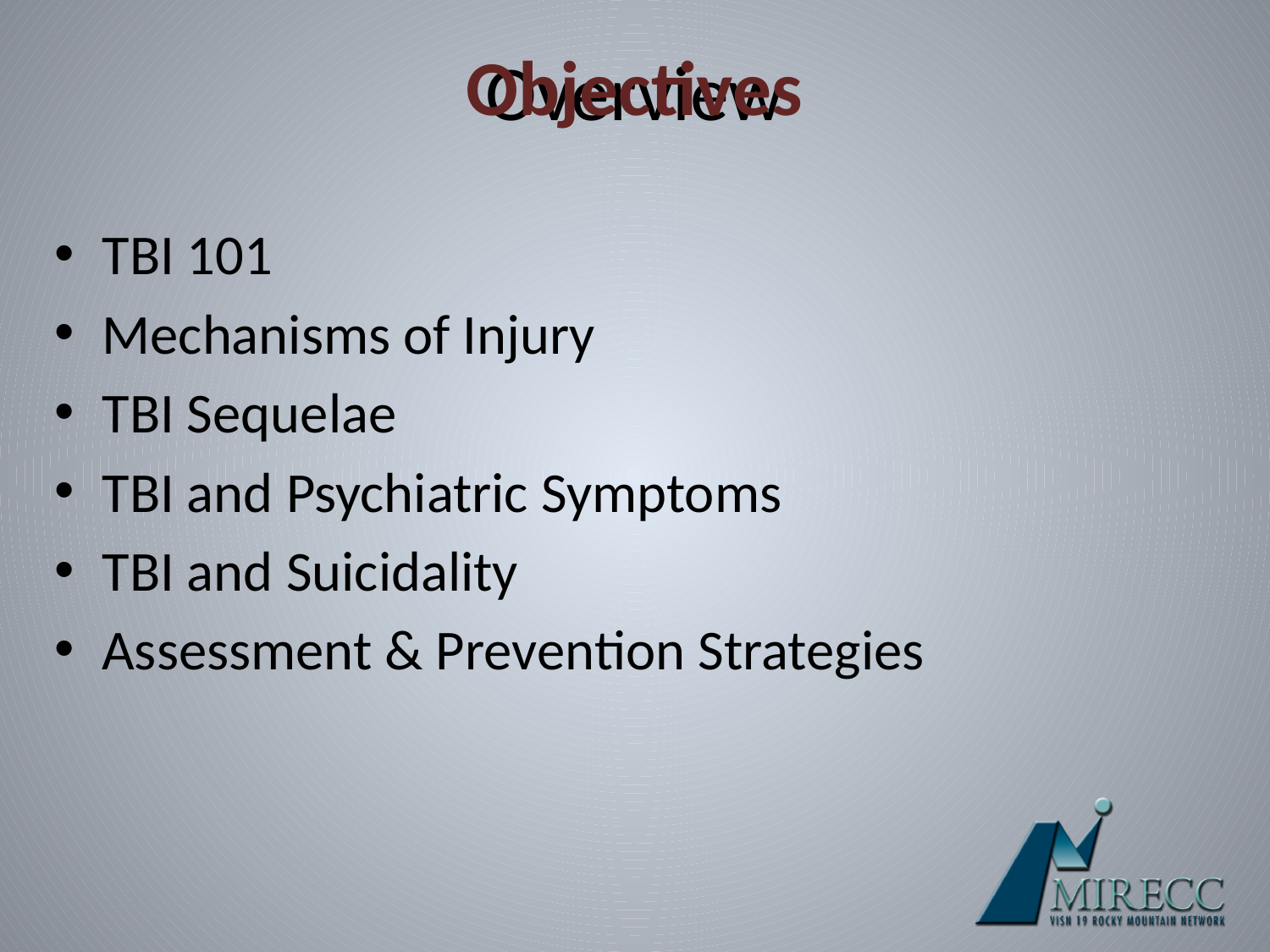

# Overview
Objectives
TBI 101
Mechanisms of Injury
TBI Sequelae
TBI and Psychiatric Symptoms
TBI and Suicidality
Assessment & Prevention Strategies